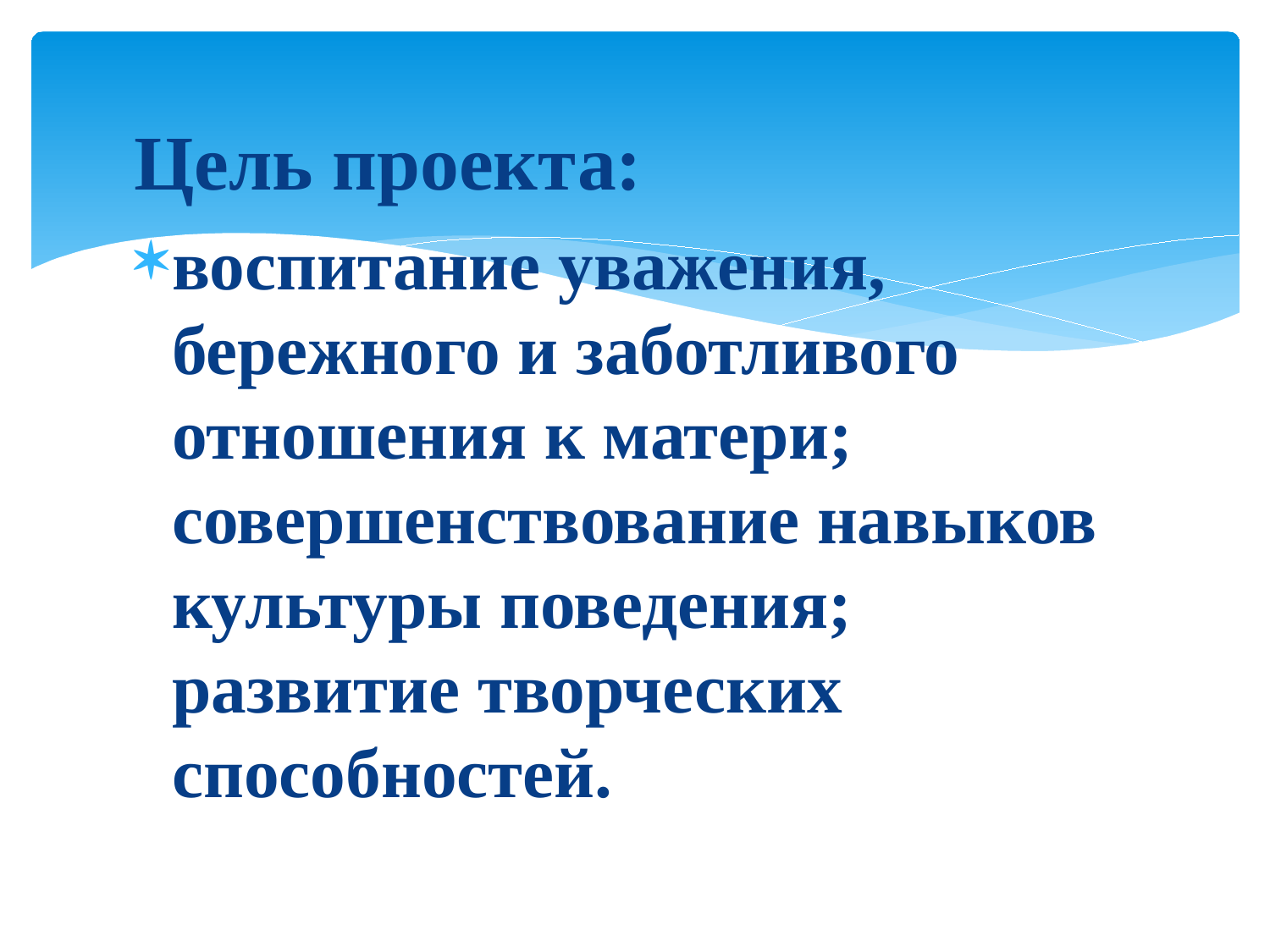

Цель проекта:
воспитание уважения, бережного и заботливого отношения к матери; совершенствование навыков культуры поведения; развитие творческих способностей.
#